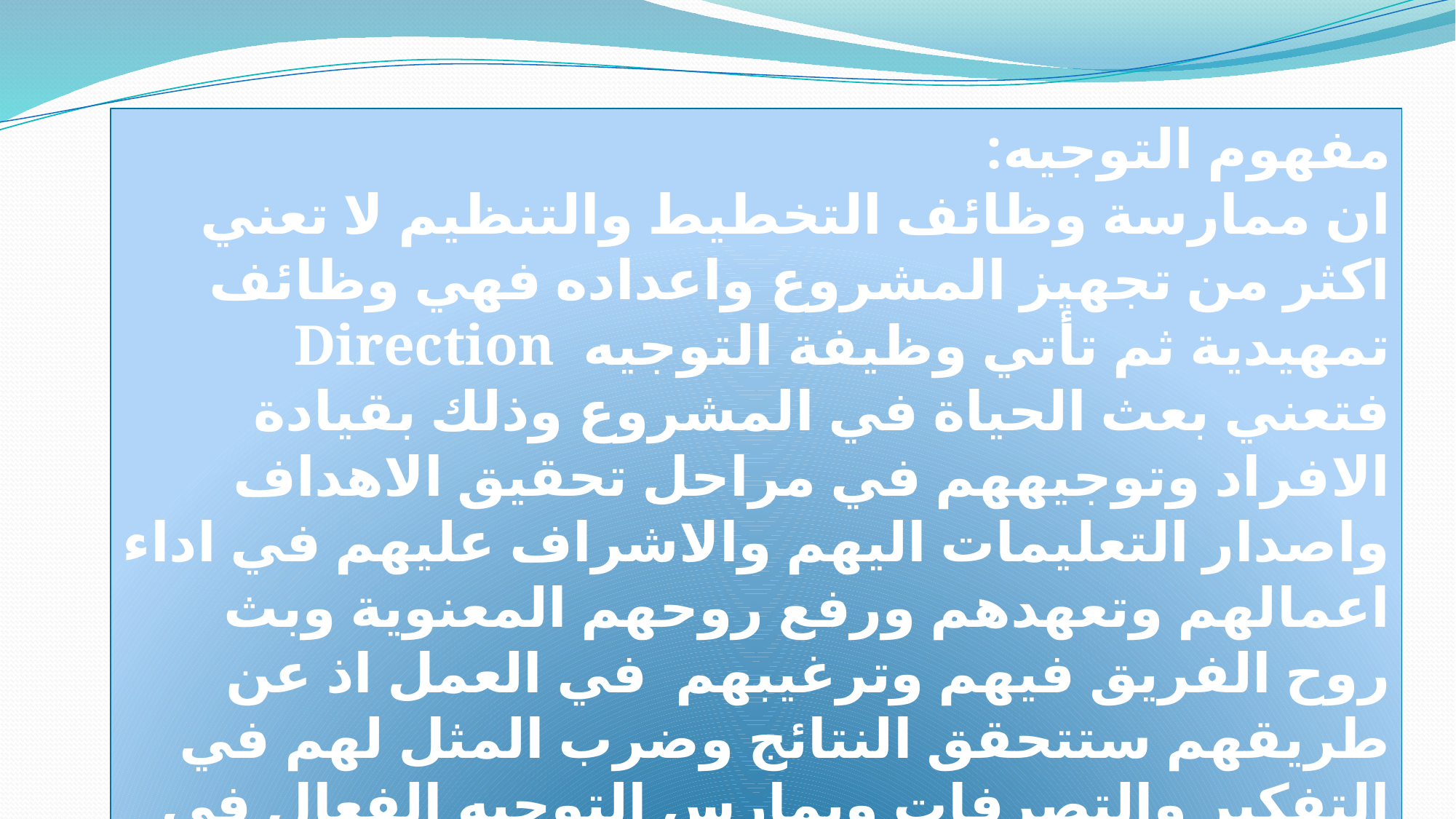

مفهوم التوجيه:
ان ممارسة وظائف التخطيط والتنظيم لا تعني اكثر من تجهيز المشروع واعداده فهي وظائف تمهيدية ثم تأتي وظيفة التوجيه  Direction فتعني بعث الحياة في المشروع وذلك بقيادة الافراد وتوجيههم في مراحل تحقيق الاهداف واصدار التعليمات اليهم والاشراف عليهم في اداء اعمالهم وتعهدهم ورفع روحهم المعنوية وبث روح الفريق فيهم وترغيبهم  في العمل اذ عن طريقهم ستتحقق النتائج وضرب المثل لهم في التفكير والتصرفات ويمارس التوجيه الفعال في ضوء فهم طبيعة السلوك البشري Human Behavior ومحاولة توجيه هذا السلوك الوجهة المرغوبة .